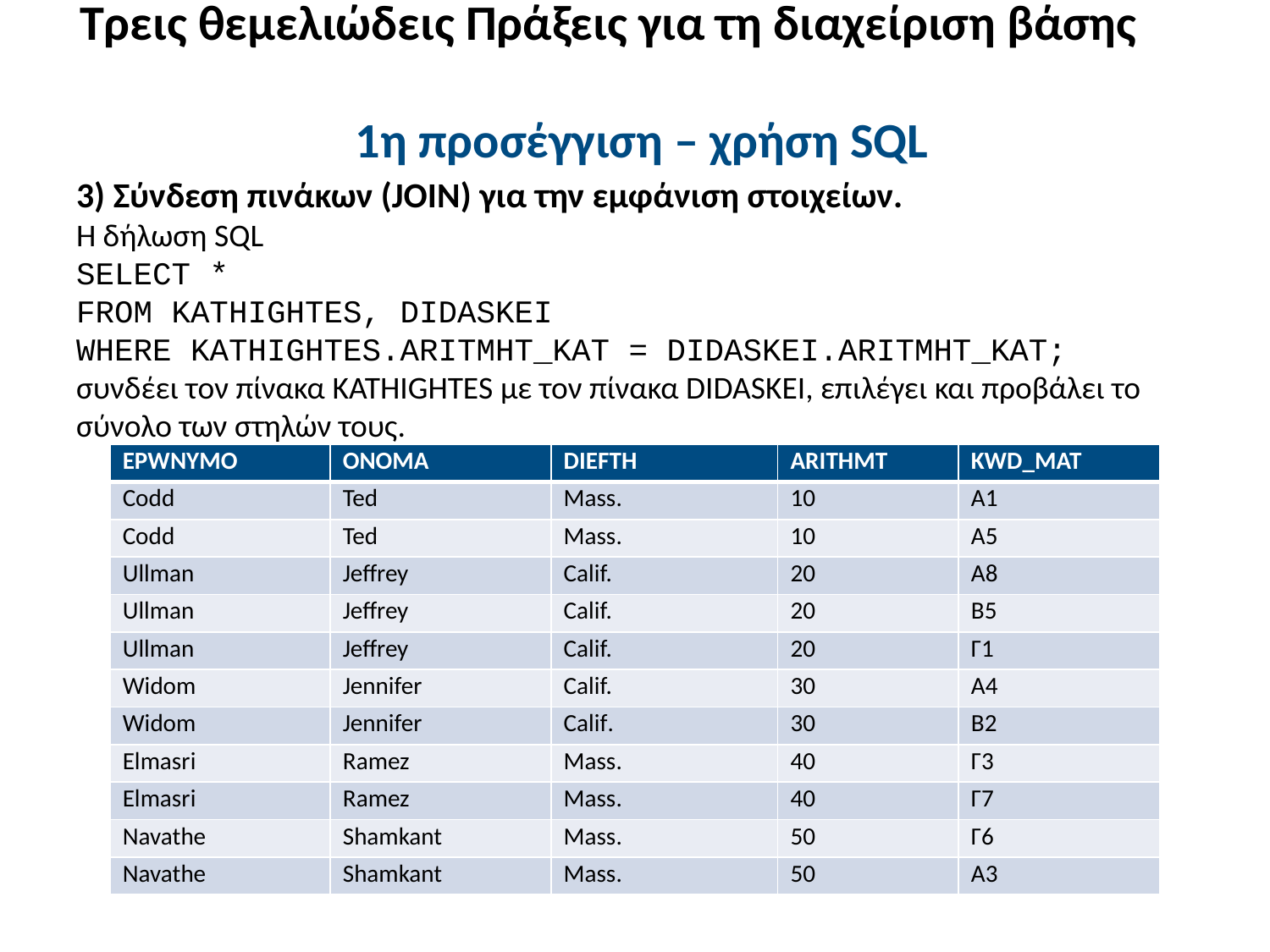

# Τρεις θεμελιώδεις Πράξεις για τη διαχείριση βάσης 1η προσέγγιση – χρήση SQL
3) Σύνδεση πινάκων (JOIN) για την εμφάνιση στοιχείων.
Η δήλωση SQL
SELECT *
FROM KATHIGHTES, DIDASKEI
WHERE KATHIGHTES.ARITMHT_ΚΑΤ = DIDASKEI.ARITMHT_ΚΑΤ;
συνδέει τον πίνακα KATHIGHTES με τον πίνακα DIDASKEI, επιλέγει και προβάλει το σύνολο των στηλών τους.
| EPWNYMO | ONOMA | DIEFTH | ARITHMT | KWD\_MAT |
| --- | --- | --- | --- | --- |
| Codd | Ted | Mass. | 10 | Α1 |
| Codd | Ted | Mass. | 10 | Α5 |
| Ullman | Jeffrey | Calif. | 20 | Α8 |
| Ullman | Jeffrey | Calif. | 20 | Β5 |
| Ullman | Jeffrey | Calif. | 20 | Γ1 |
| Widom | Jennifer | Calif. | 30 | Α4 |
| Widom | Jennifer | Calif. | 30 | B2 |
| Elmasri | Ramez | Mass. | 40 | Γ3 |
| Elmasri | Ramez | Mass. | 40 | Γ7 |
| Navathe | Shamkant | Mass. | 50 | Γ6 |
| Navathe | Shamkant | Mass. | 50 | Α3 |